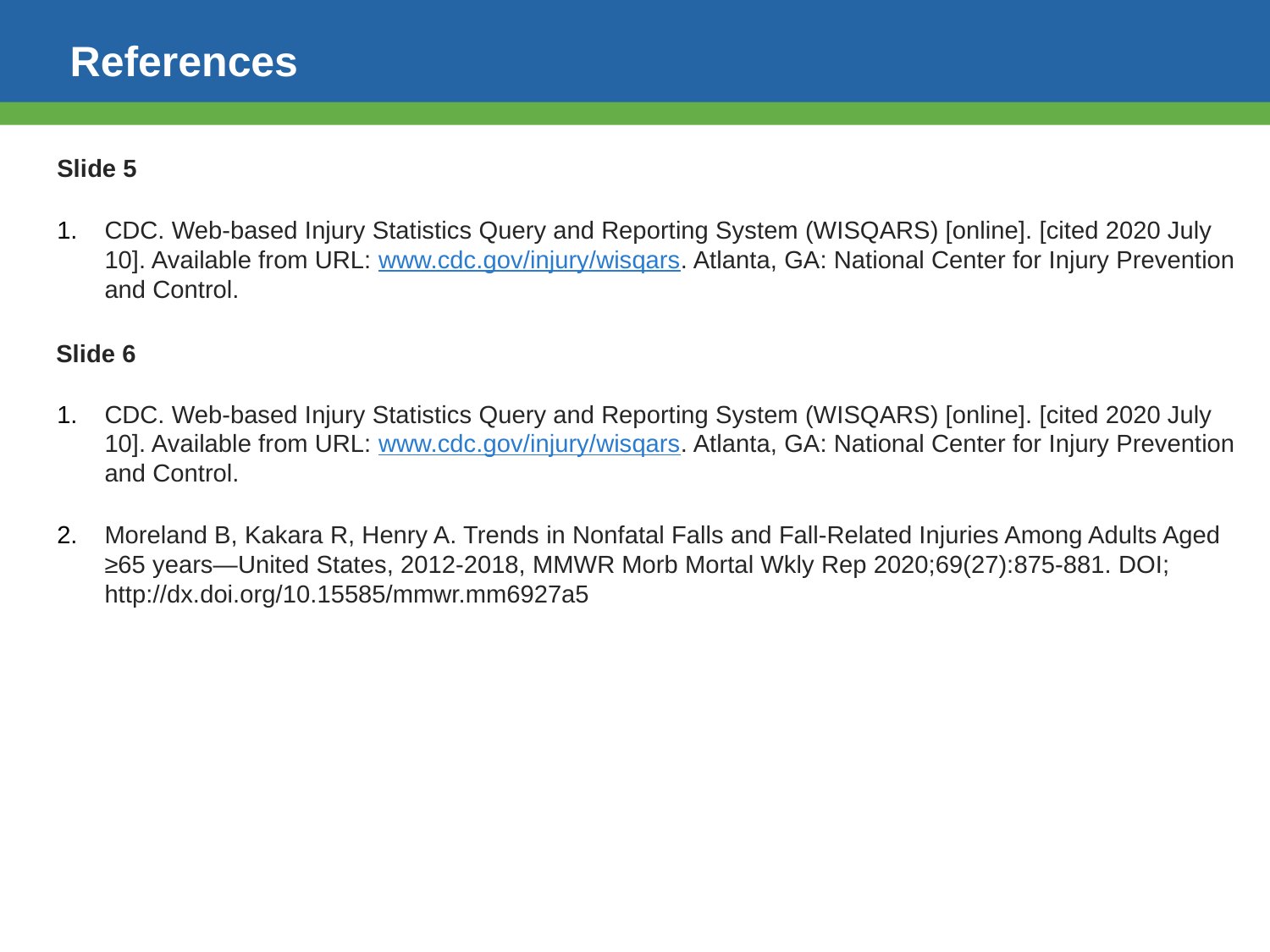

# References
Slide 5
CDC. Web-based Injury Statistics Query and Reporting System (WISQARS) [online]. [cited 2020 July 10]. Available from URL: www.cdc.gov/injury/wisqars. Atlanta, GA: National Center for Injury Prevention and Control.
Slide 6
CDC. Web-based Injury Statistics Query and Reporting System (WISQARS) [online]. [cited 2020 July 10]. Available from URL: www.cdc.gov/injury/wisqars. Atlanta, GA: National Center for Injury Prevention and Control.
Moreland B, Kakara R, Henry A. Trends in Nonfatal Falls and Fall-Related Injuries Among Adults Aged ≥65 years—United States, 2012-2018, MMWR Morb Mortal Wkly Rep 2020;69(27):875-881. DOI; http://dx.doi.org/10.15585/mmwr.mm6927a5